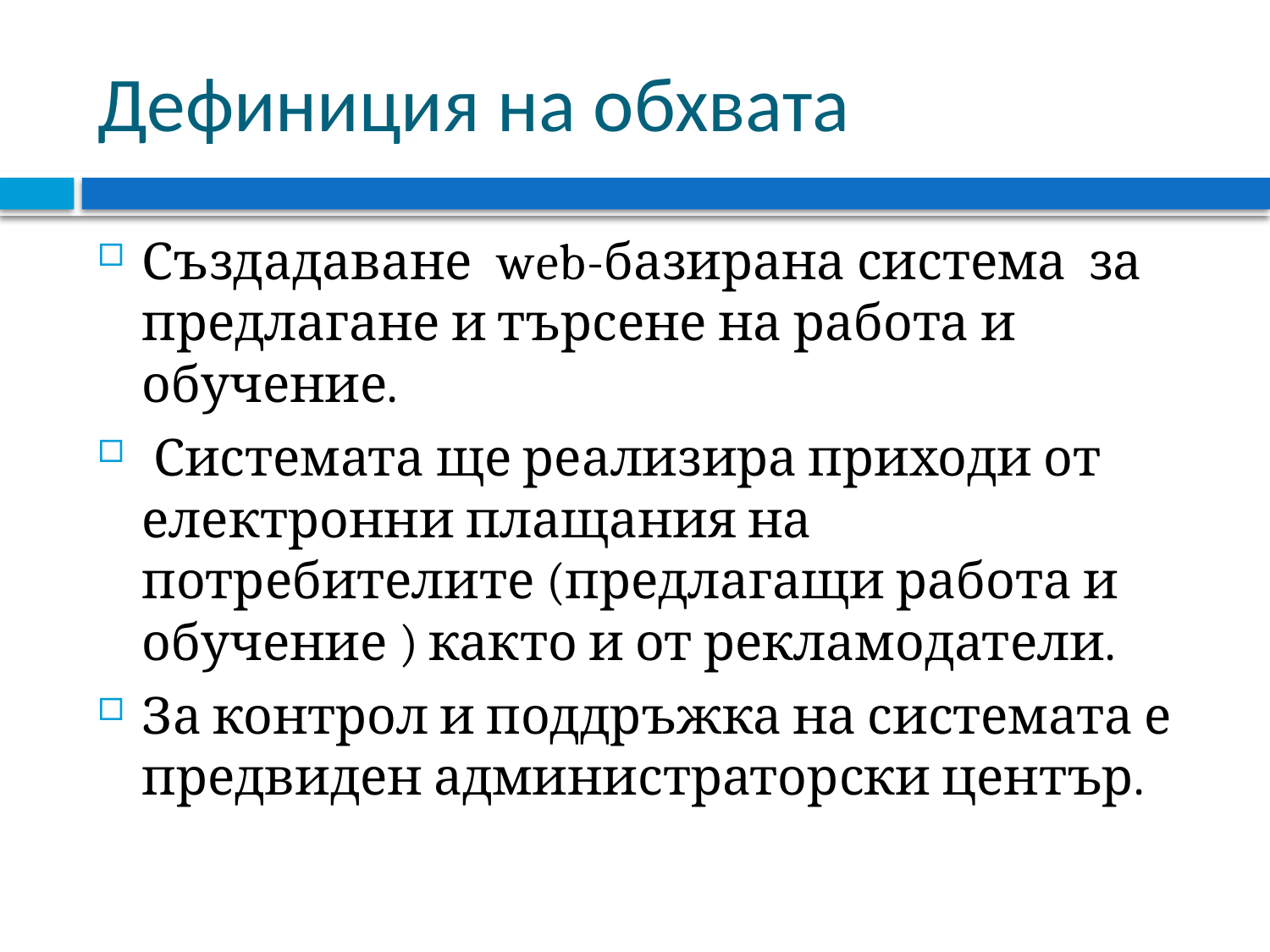

# Дефиниция на обхвата
Създадаване  web-базирана система  за предлагане и търсене на работа и обучение.
 Системата ще реализира приходи от  електронни плащания на потребителите (предлагащи работа и обучение ) както и от рекламодатели.
За контрол и поддръжка на системата е предвиден администраторски център.